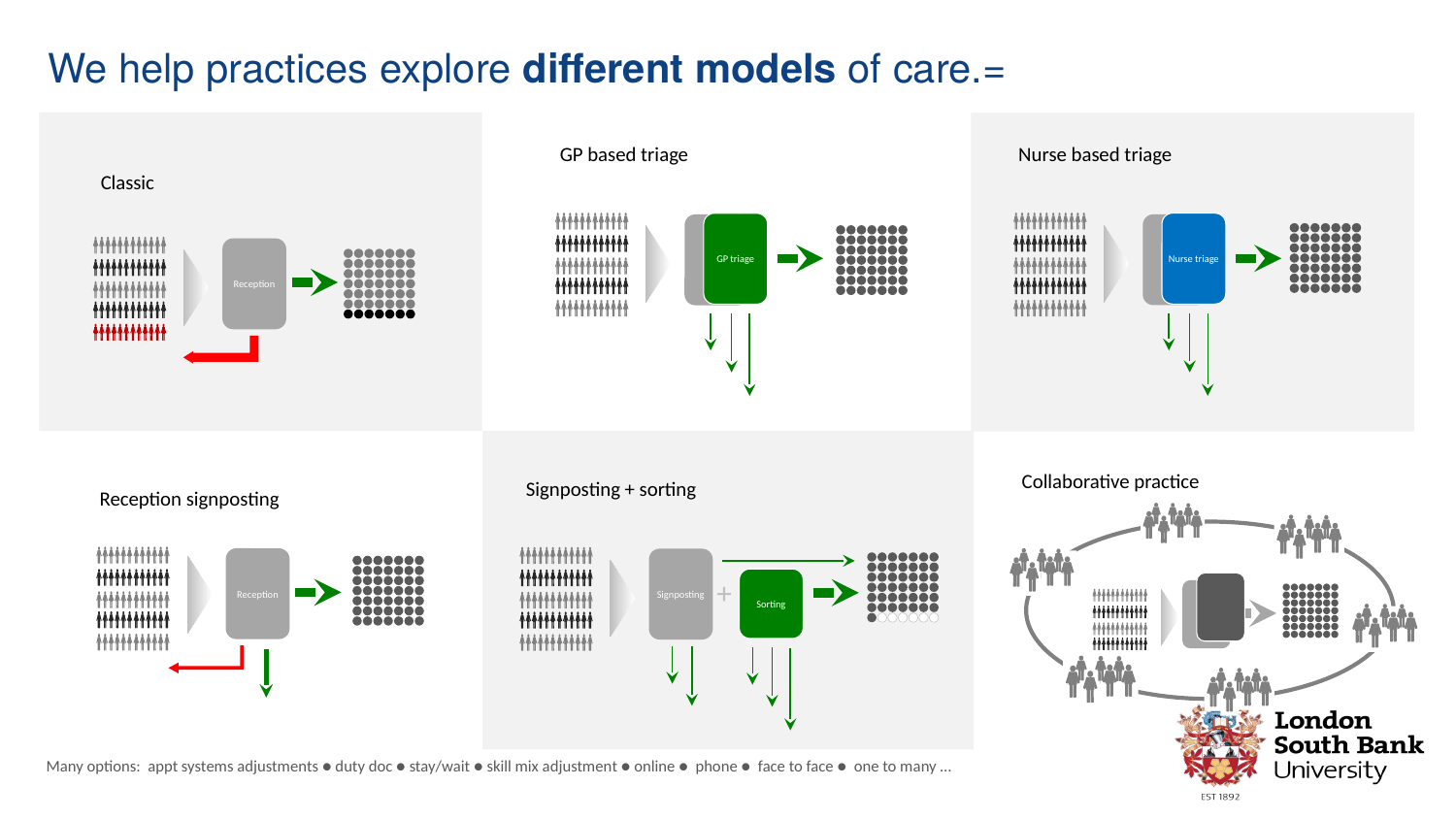

We help practices explore different models of care.=

Classic

Reception

Nurse based triage

Nurse triage

GP based triage

GP triage

Signposting + sorting

Signposting

Sorting
+

Collaborative practice

Reception signposting

Reception

Many options:  appt systems adjustments ● duty doc ● stay/wait ● skill mix adjustment ● online ●  phone ●  face to face ●  one to many …